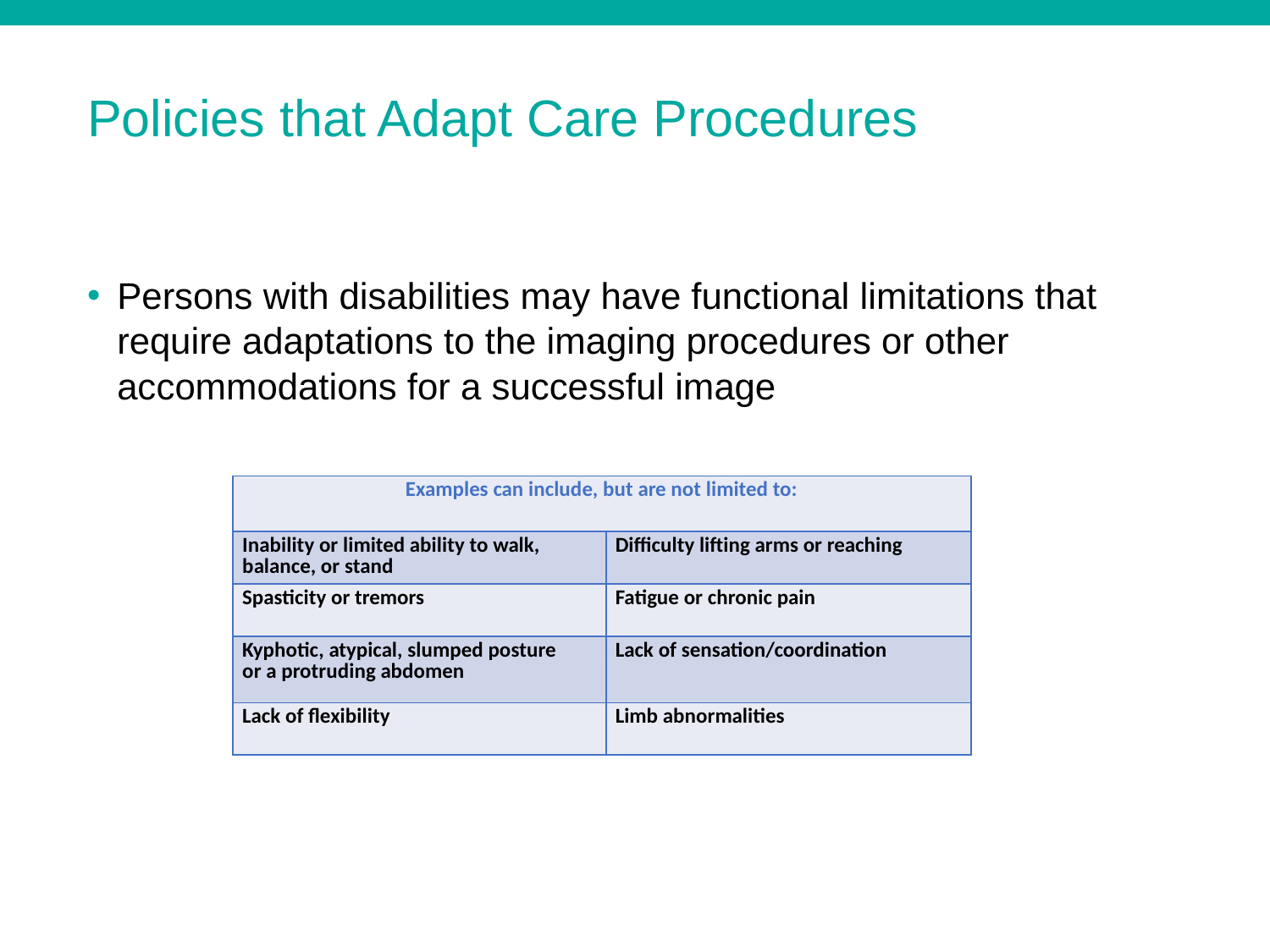

# Policies that Adapt Care Procedures
Persons with disabilities may have functional limitations that require adaptations to the imaging procedures or other accommodations for a successful image

| Examples can include, but are not limited to: |  |
| --- | --- |
| Inability or limited ability to walk, balance, or stand | Difficulty lifting arms or reaching |
| Spasticity or tremors | Fatigue or chronic pain |
| Kyphotic, atypical, slumped posture or a protruding abdomen | Lack of sensation/coordination |
| Lack of flexibility | Limb abnormalities |